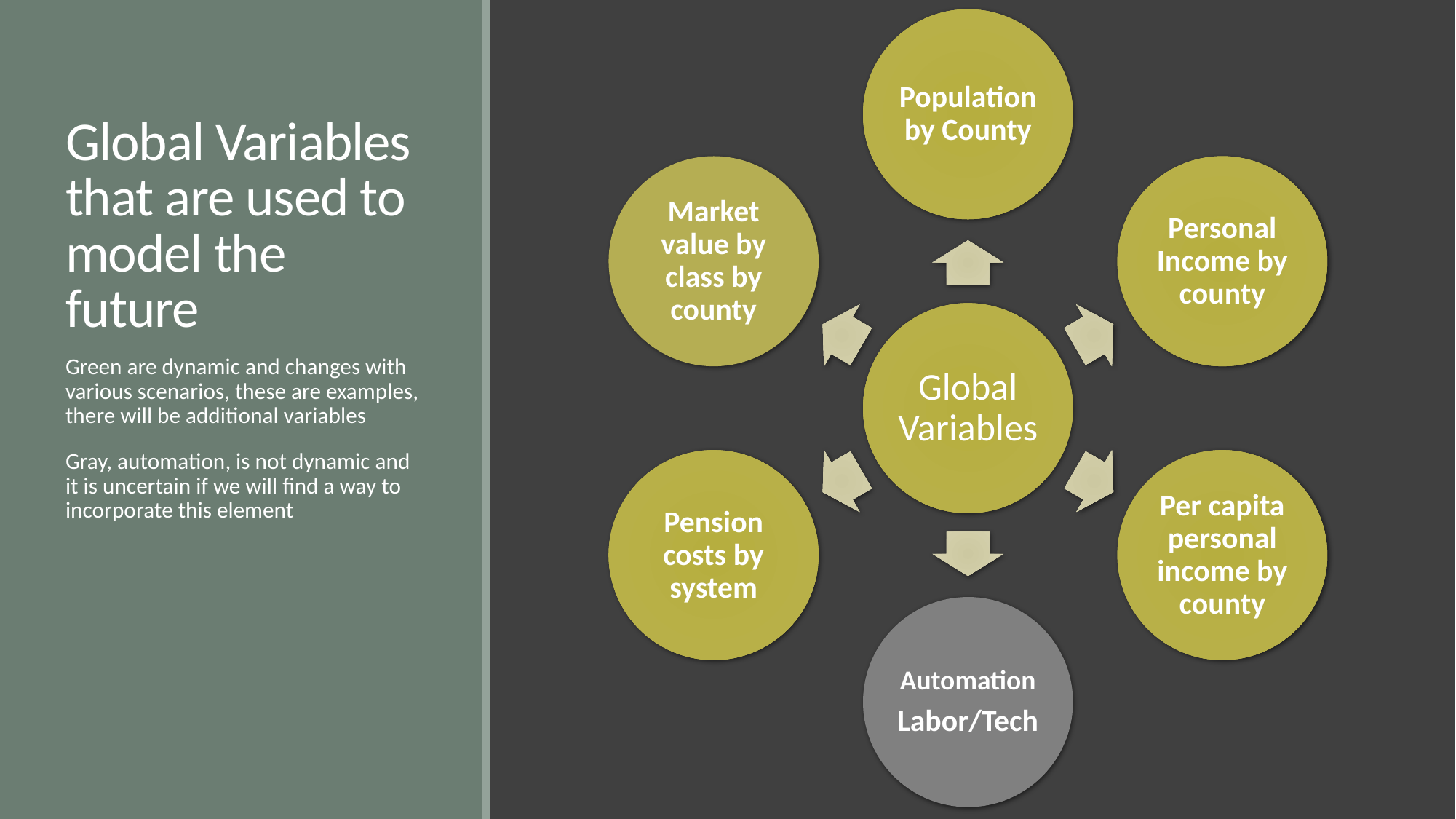

Global Variables

Population by County

Personal Income by county

Per capita personal income by county

Automation
Labor/Tech

Pension costs by system

Market value by class by county
# Global Variables that are used to model the future
Green are dynamic and changes with various scenarios, these are examples, there will be additional variables
Gray, automation, is not dynamic and it is uncertain if we will find a way to incorporate this element